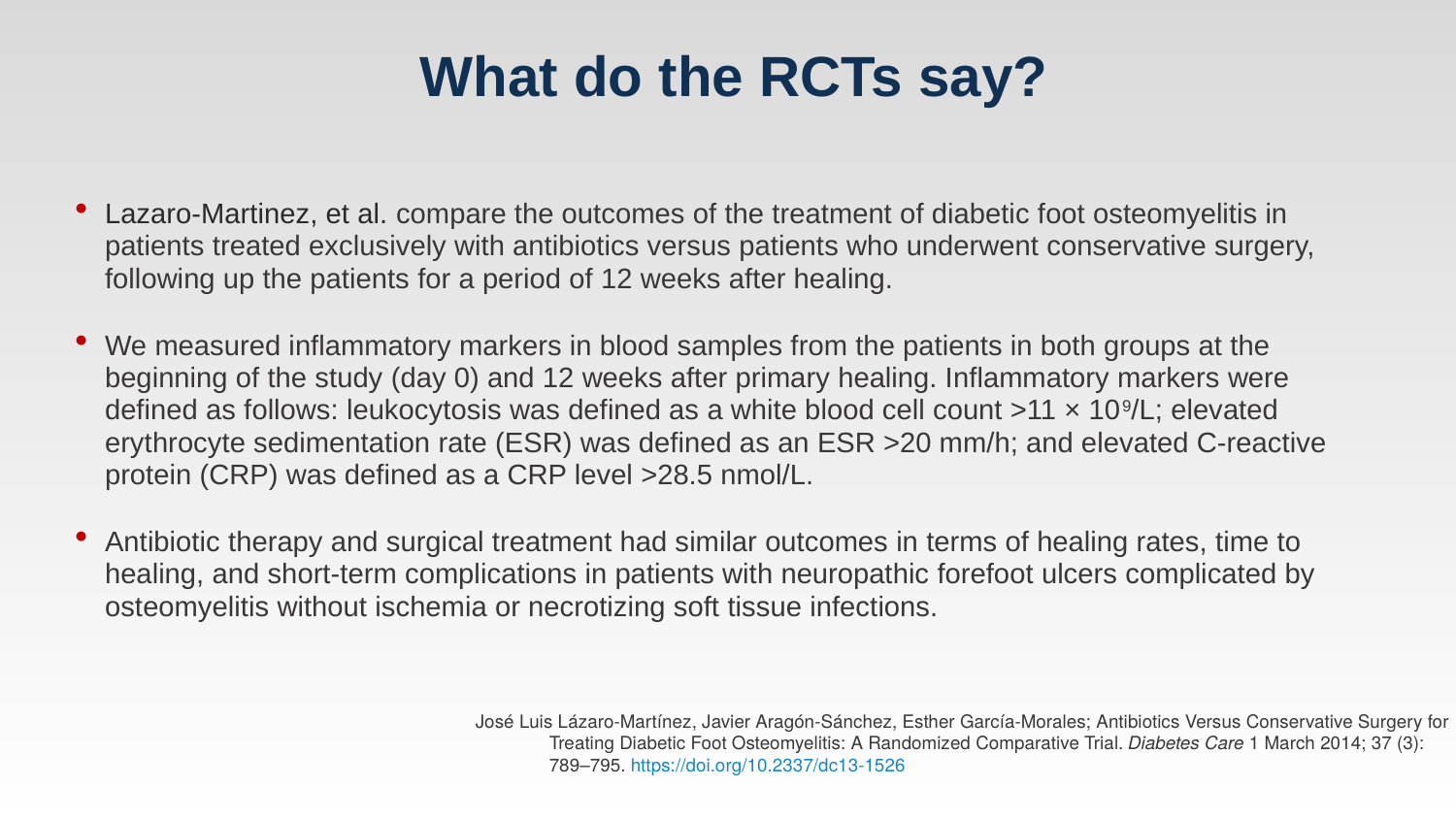

What do the RCTs say?
Lazaro-Martinez, et al. compare the outcomes of the treatment of diabetic foot osteomyelitis in patients treated exclusively with antibiotics versus patients who underwent conservative surgery, following up the patients for a period of 12 weeks after healing.

We measured inflammatory markers in blood samples from the patients in both groups at the beginning of the study (day 0) and 12 weeks after primary healing. Inflammatory markers were defined as follows: leukocytosis was defined as a white blood cell count >11 × 109/L; elevated erythrocyte sedimentation rate (ESR) was defined as an ESR >20 mm/h; and elevated C-reactive protein (CRP) was defined as a CRP level >28.5 nmol/L.

Antibiotic therapy and surgical treatment had similar outcomes in terms of healing rates, time to healing, and short-term complications in patients with neuropathic forefoot ulcers complicated by osteomyelitis without ischemia or necrotizing soft tissue infections.
José Luis Lázaro-Martínez, Javier Aragón-Sánchez, Esther García-Morales; Antibiotics Versus Conservative Surgery for Treating Diabetic Foot Osteomyelitis: A Randomized Comparative Trial. Diabetes Care 1 March 2014; 37 (3): 789–795. https://doi.org/10.2337/dc13-1526